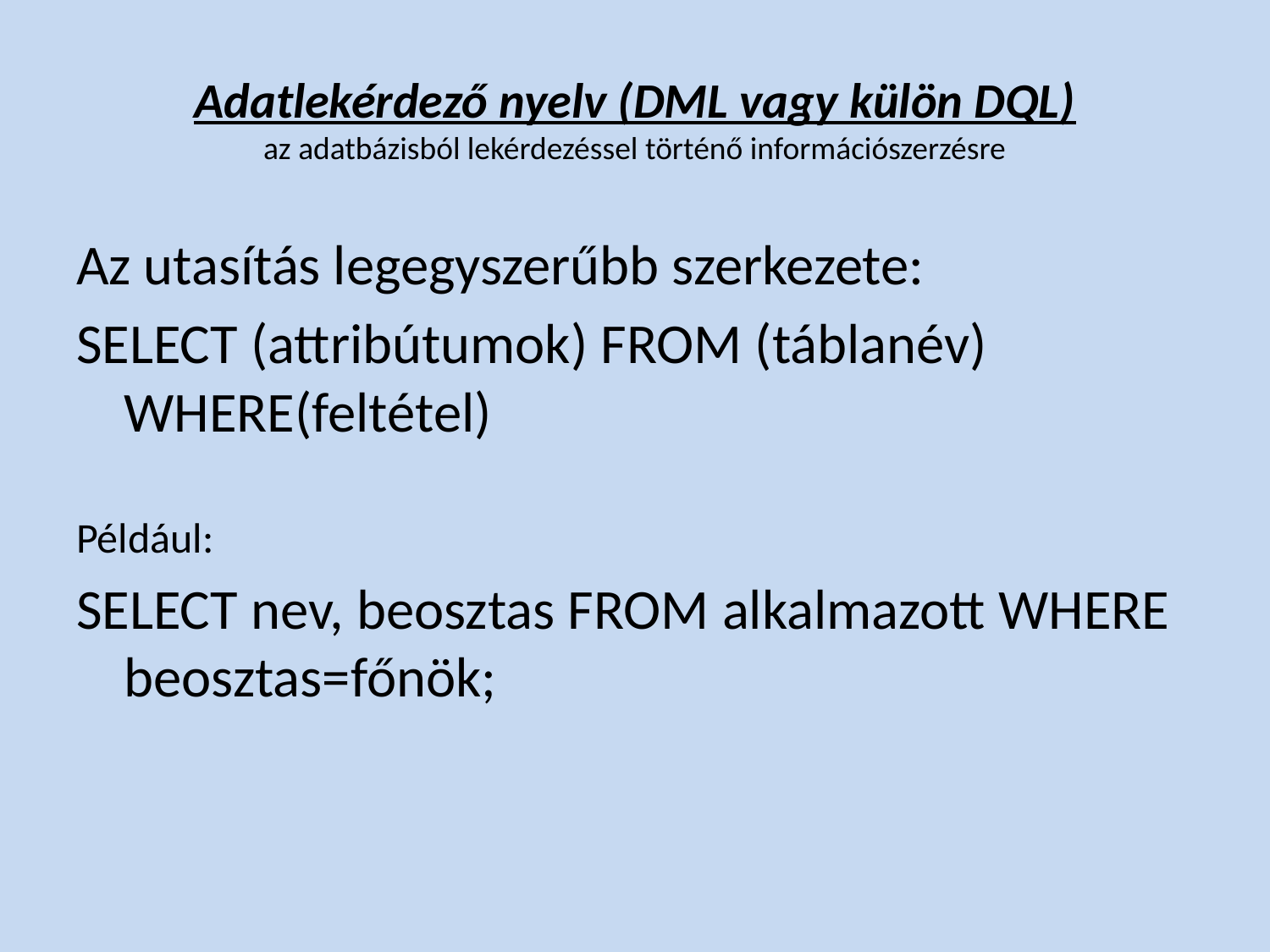

# Adatlekérdező nyelv (DML vagy külön DQL) az adatbázisból lekérdezéssel történő információszerzésre
Az utasítás legegyszerűbb szerkezete:
SELECT (attribútumok) FROM (táblanév) WHERE(feltétel)

Például:
SELECT nev, beosztas FROM alkalmazott WHERE beosztas=főnök;